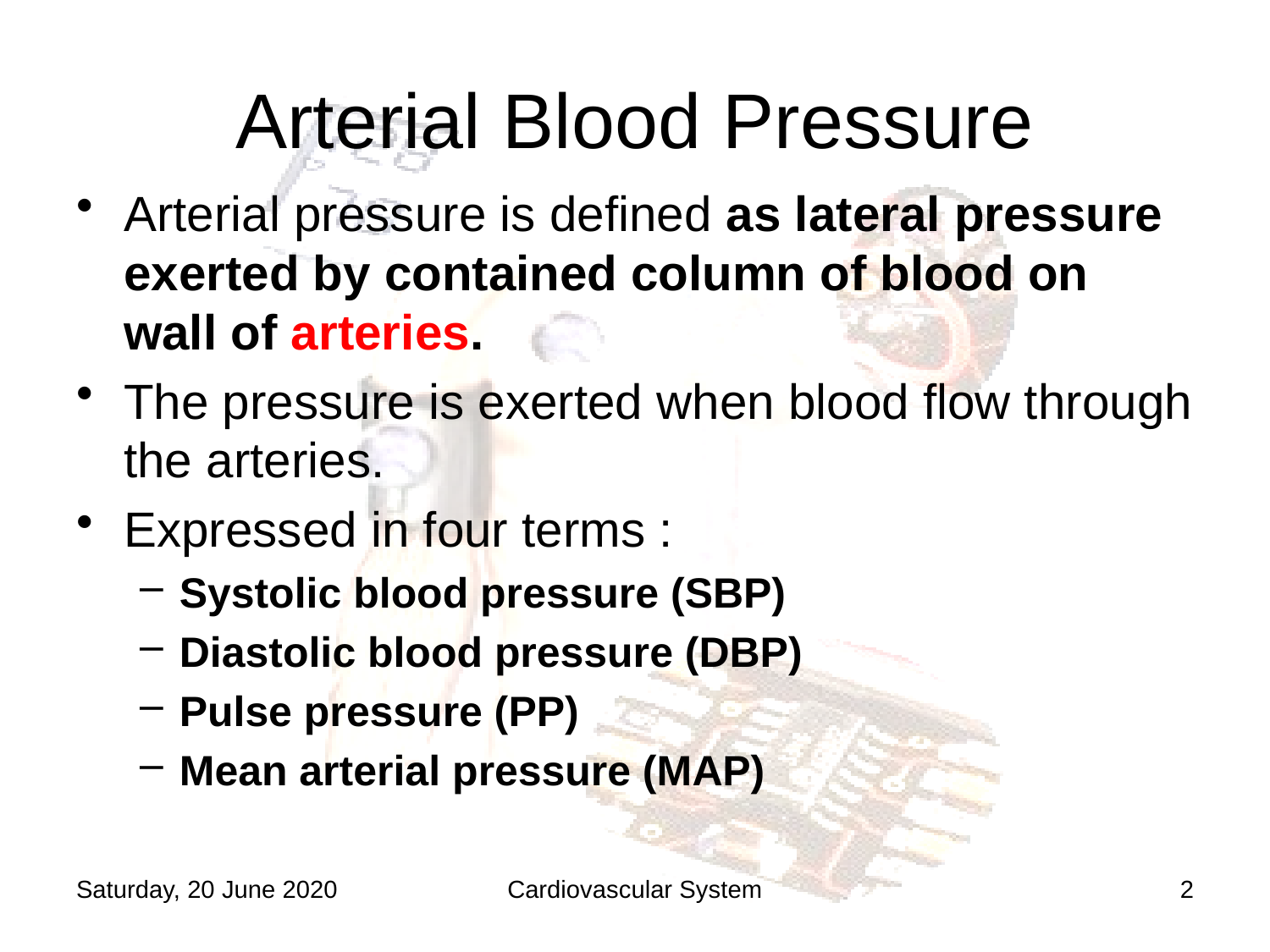

# Arterial Blood Pressure
Arterial pressure is defined as lateral pressure exerted by contained column of blood on wall of arteries.
The pressure is exerted when blood flow through the arteries.
Expressed in four terms :
Systolic blood pressure (SBP)
Diastolic blood pressure (DBP)
Pulse pressure (PP)
Mean arterial pressure (MAP)
Saturday, 20 June 2020
Cardiovascular System
2